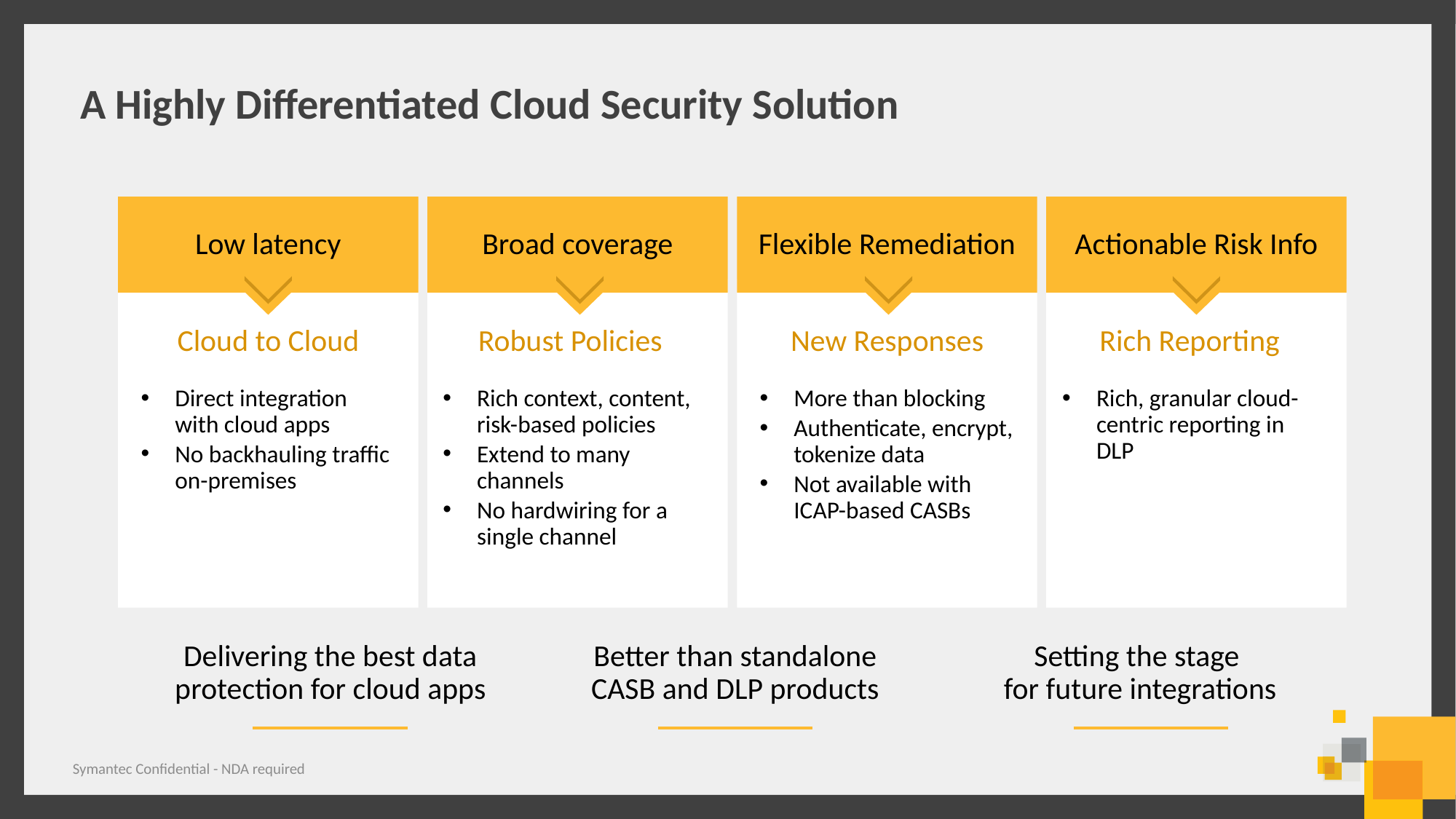

# A Highly Differentiated Cloud Security Solution
Low latency
Broad coverage
Flexible Remediation
Actionable Risk Info

Cloud to Cloud

Direct integration with cloud apps
No backhauling traffic on-premises
Robust Policies

Rich context, content,  risk-based policies
Extend to many channels
No hardwiring for a single channel

New Responses

More than blocking
Authenticate, encrypt, tokenize data
Not available with ICAP-based CASBs
Rich Reporting

Rich, granular cloud-centric reporting in DLP
Delivering the best data protection for cloud apps
Better than standalone CASB and DLP products
Setting the stage
for future integrations
Symantec Confidential - NDA required